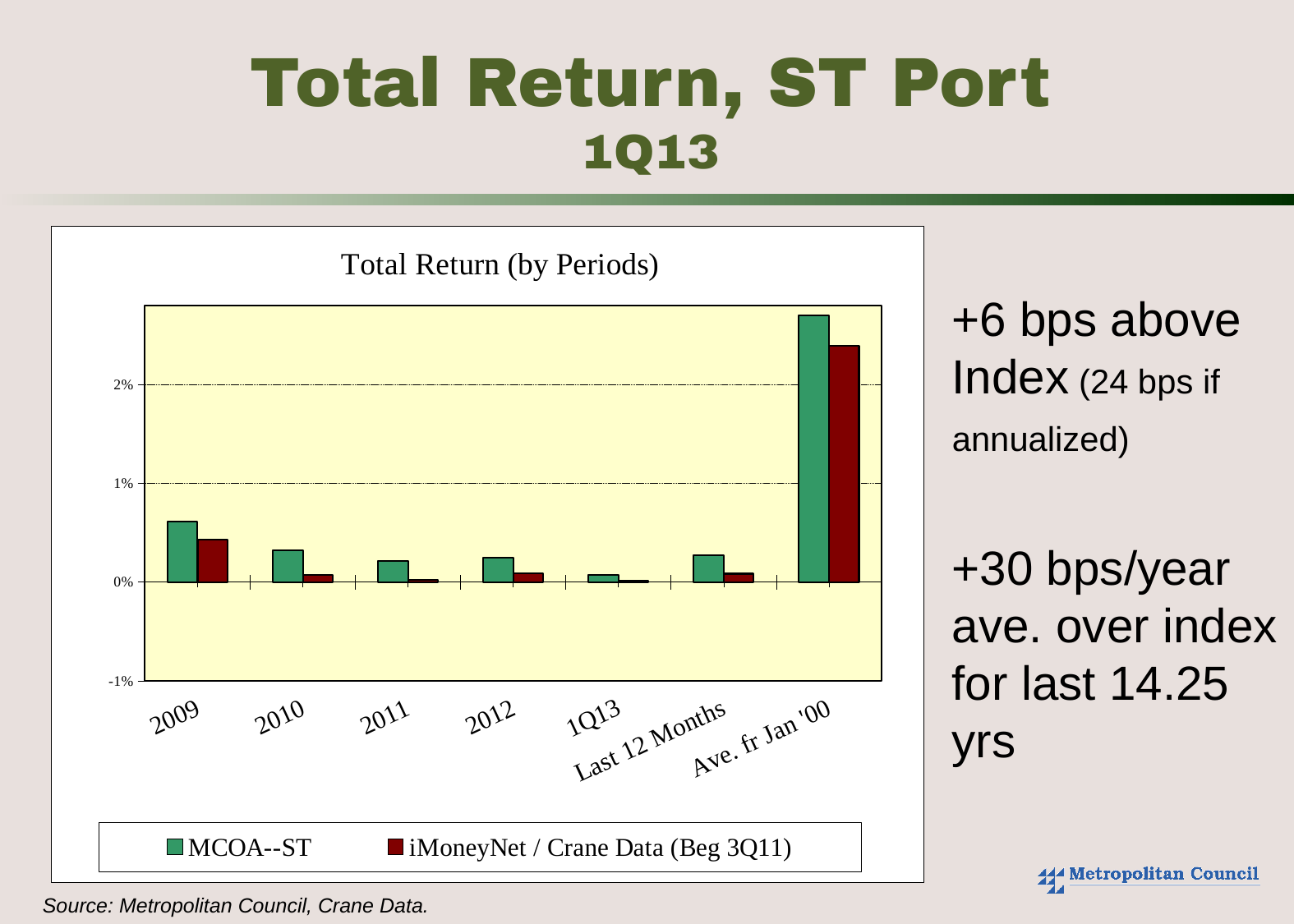

# Total Return, ST Port 1Q13

+6 bps above Index (24 bps if annualized)

+30 bps/year ave. over index for last 14.25 yrs

### Chart: Total Return (by Periods)

| Category | MCOA--ST | iMoneyNet / Crane Data (Beg 3Q11) |
|---|---|---|
| 2009 | 0.006153149894431397 | 0.00429549971785393 |
| 2010 | 0.003263894007152999 | 0.0007647174347149571 |
| 2011 | 0.0021316808802762655 | 0.00023302006405634412 |
| 2012 | 0.002452228690811964 | 0.0008910034978193444 |
| 1Q13 | 0.0007099999999999898 | 0.00014970930833380094 |
| Last 12 Months | 0.002702726518983849 | 0.0008491757556223801 |
| Ave. fr Jan '00 | 0.02697879398424389 | 0.02394425948946835 |
Source: Metropolitan Council, Crane Data.